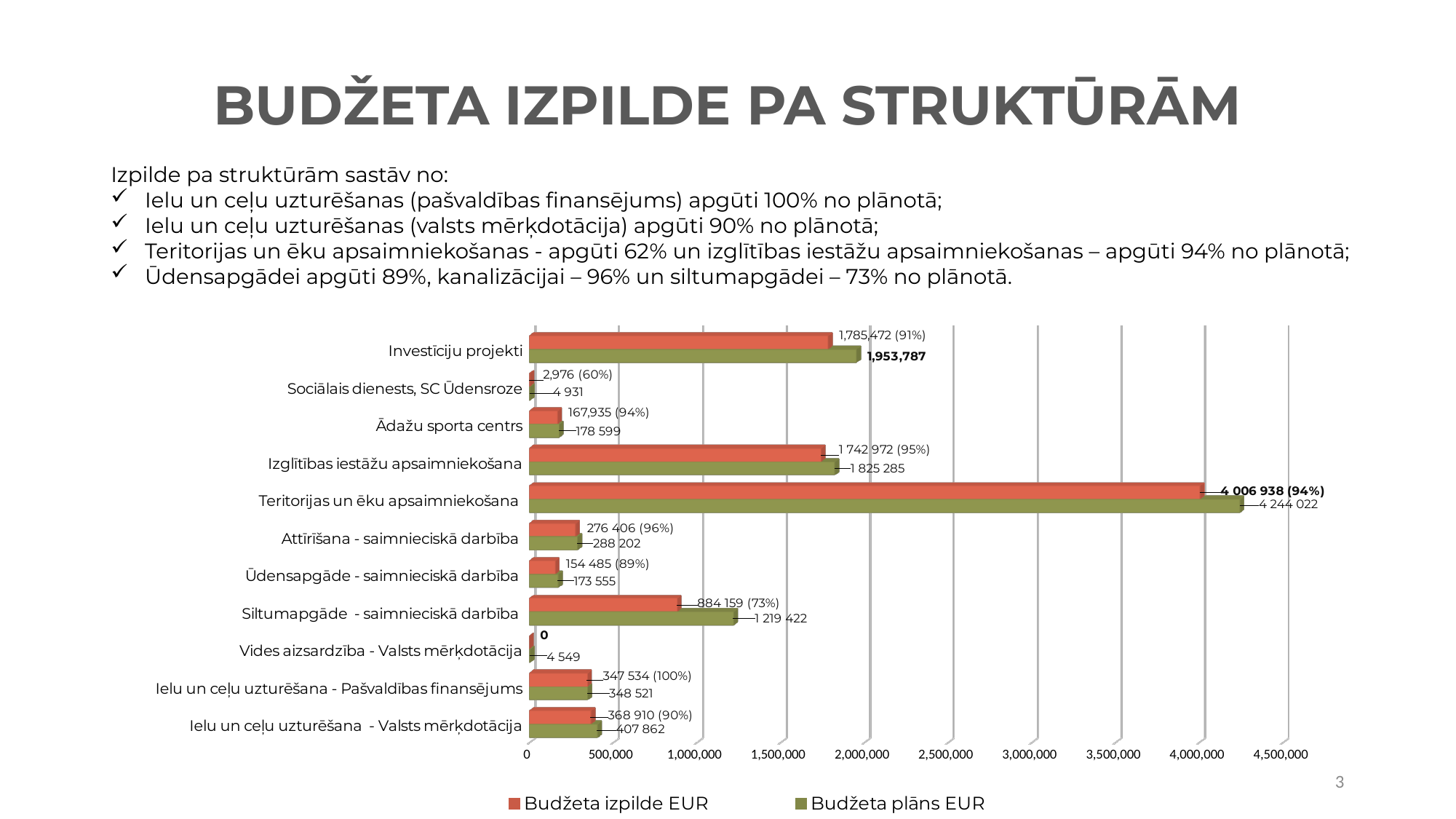

# BUDŽETA IZPILDE PA STRUKTŪRĀM
Izpilde pa struktūrām sastāv no:
Ielu un ceļu uzturēšanas (pašvaldības finansējums) apgūti 100% no plānotā;
Ielu un ceļu uzturēšanas (valsts mērķdotācija) apgūti 90% no plānotā;
Teritorijas un ēku apsaimniekošanas - apgūti 62% un izglītības iestāžu apsaimniekošanas – apgūti 94% no plānotā;
Ūdensapgādei apgūti 89%, kanalizācijai – 96% un siltumapgādei – 73% no plānotā.

[unsupported chart]

3